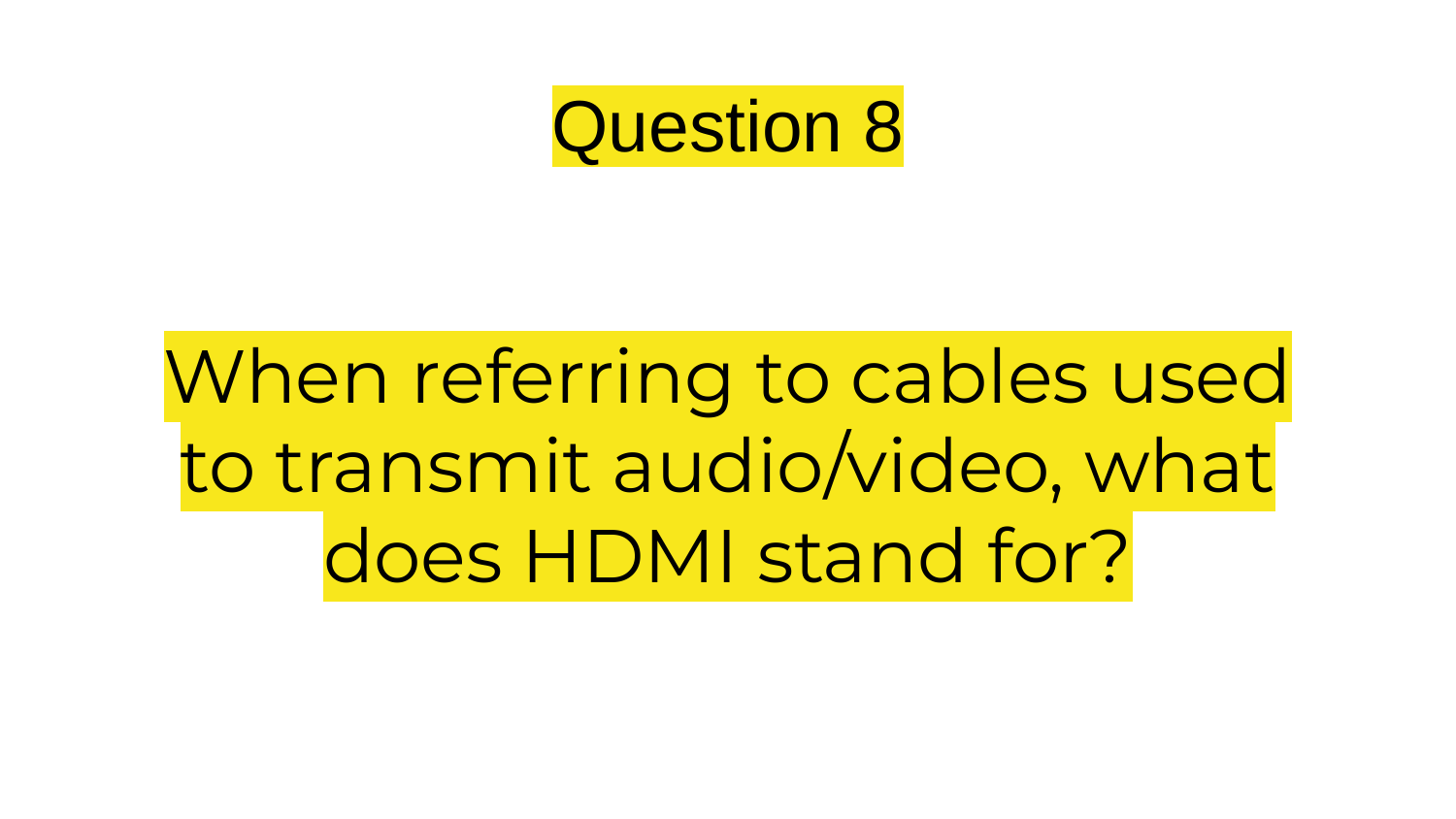

Question 8
# When referring to cables used to transmit audio/video, what does HDMI stand for?